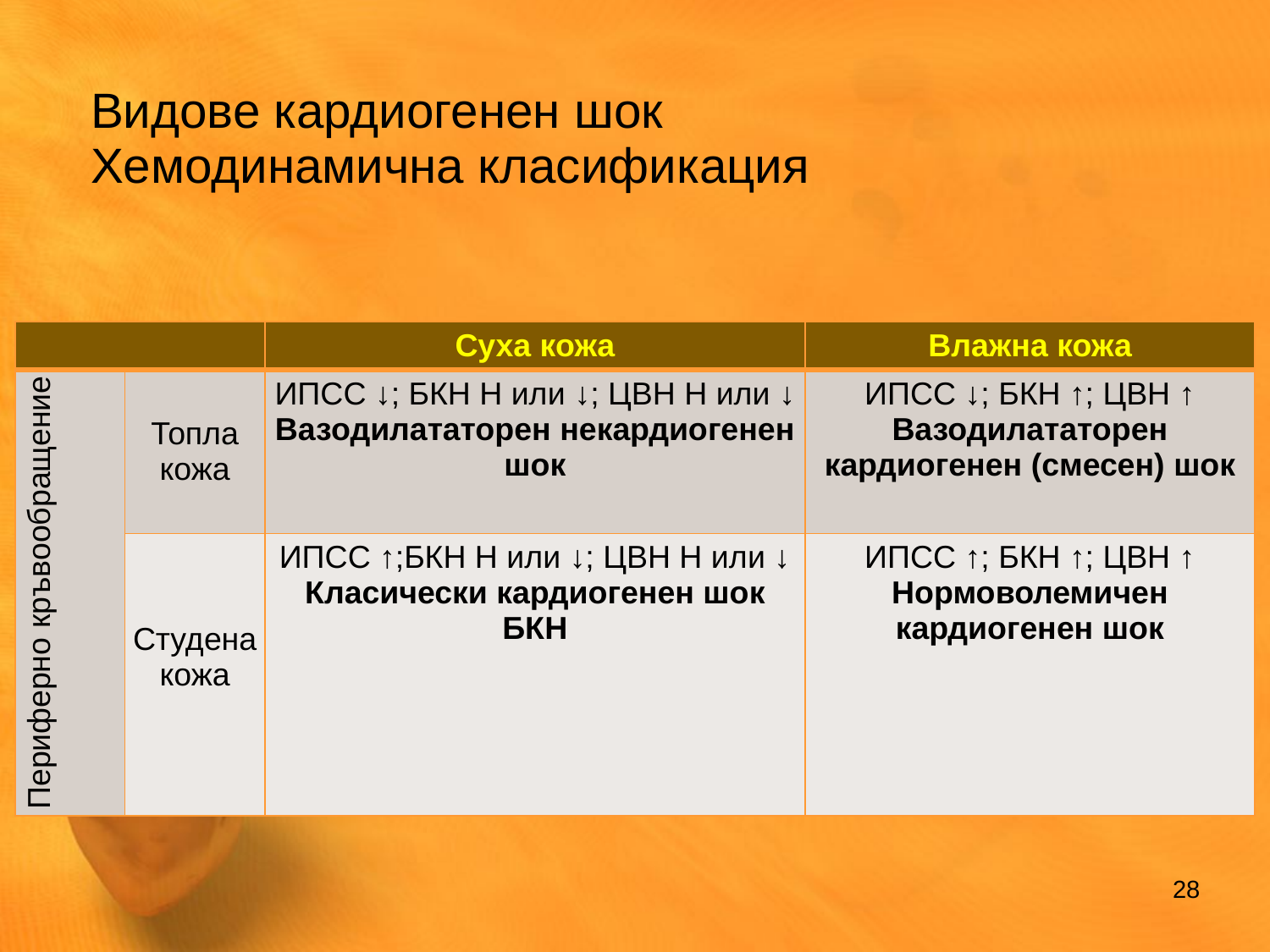

Видове кардиогенен шок
Хемодинамична класификация
|  |  | Суха кожа | Влажна кожа |
| --- | --- | --- | --- |
| Периферно кръвообращение | Топла кожа | ИПСС ↓; БКН Н или ↓; ЦВН Н или ↓ Вазодилататорен некардиогенен шок | ИПСС ↓; БКН ↑; ЦВН ↑ Вазодилататорен кардиогенен (смесен) шок |
|  | Студена кожа | ИПСС ↑;БКН Н или ↓; ЦВН Н или ↓ Класически кардиогенен шок БКН | ИПСС ↑; БКН ↑; ЦВН ↑ Нормоволемичен кардиогенен шок |
28